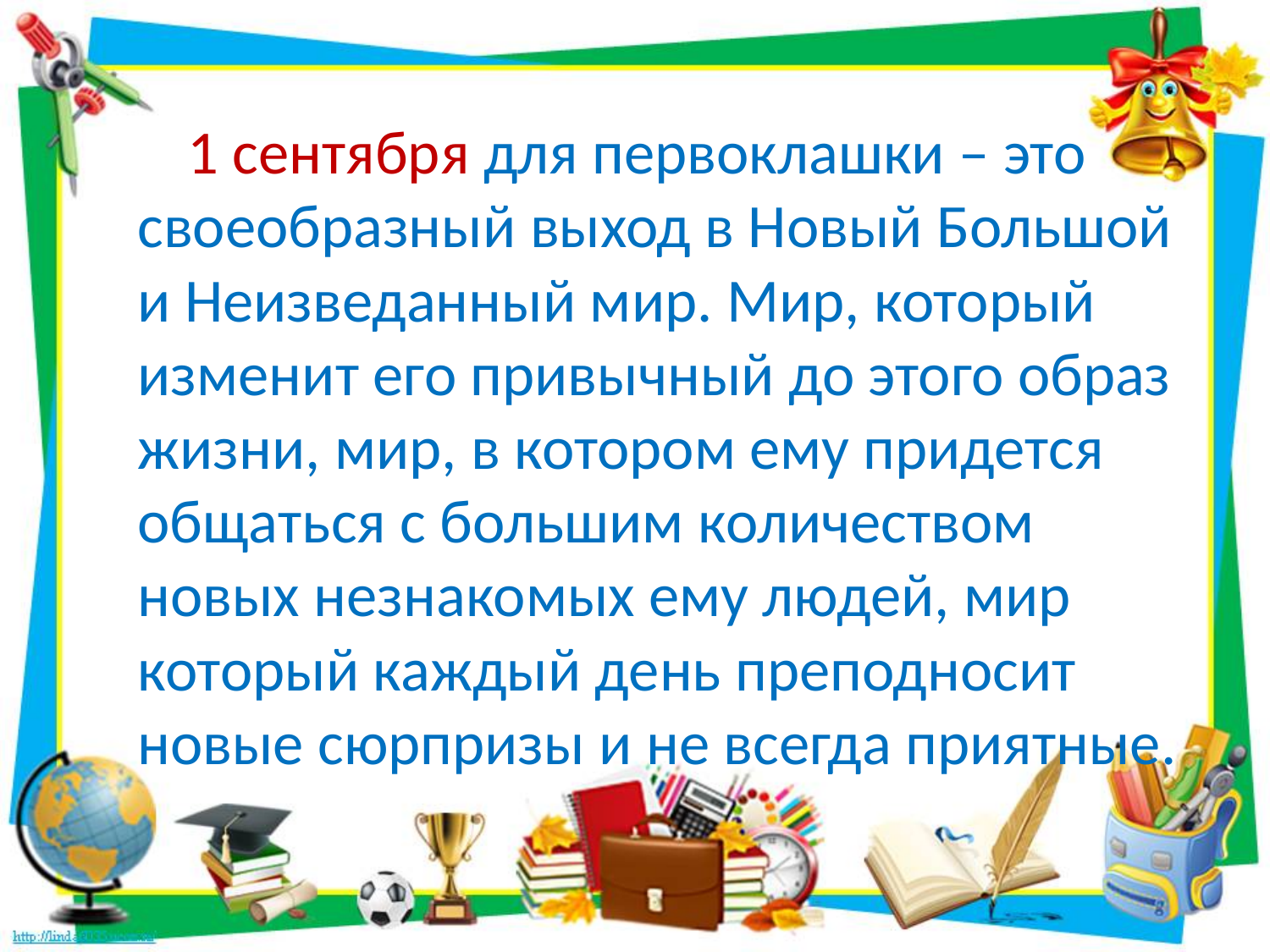

#
    1 сентября для первоклашки – это своеобразный выход в Новый Большой и Неизведанный мир. Мир, который изменит его привычный до этого образ жизни, мир, в котором ему придется общаться с большим количеством новых незнакомых ему людей, мир который каждый день преподносит новые сюрпризы и не всегда приятные.